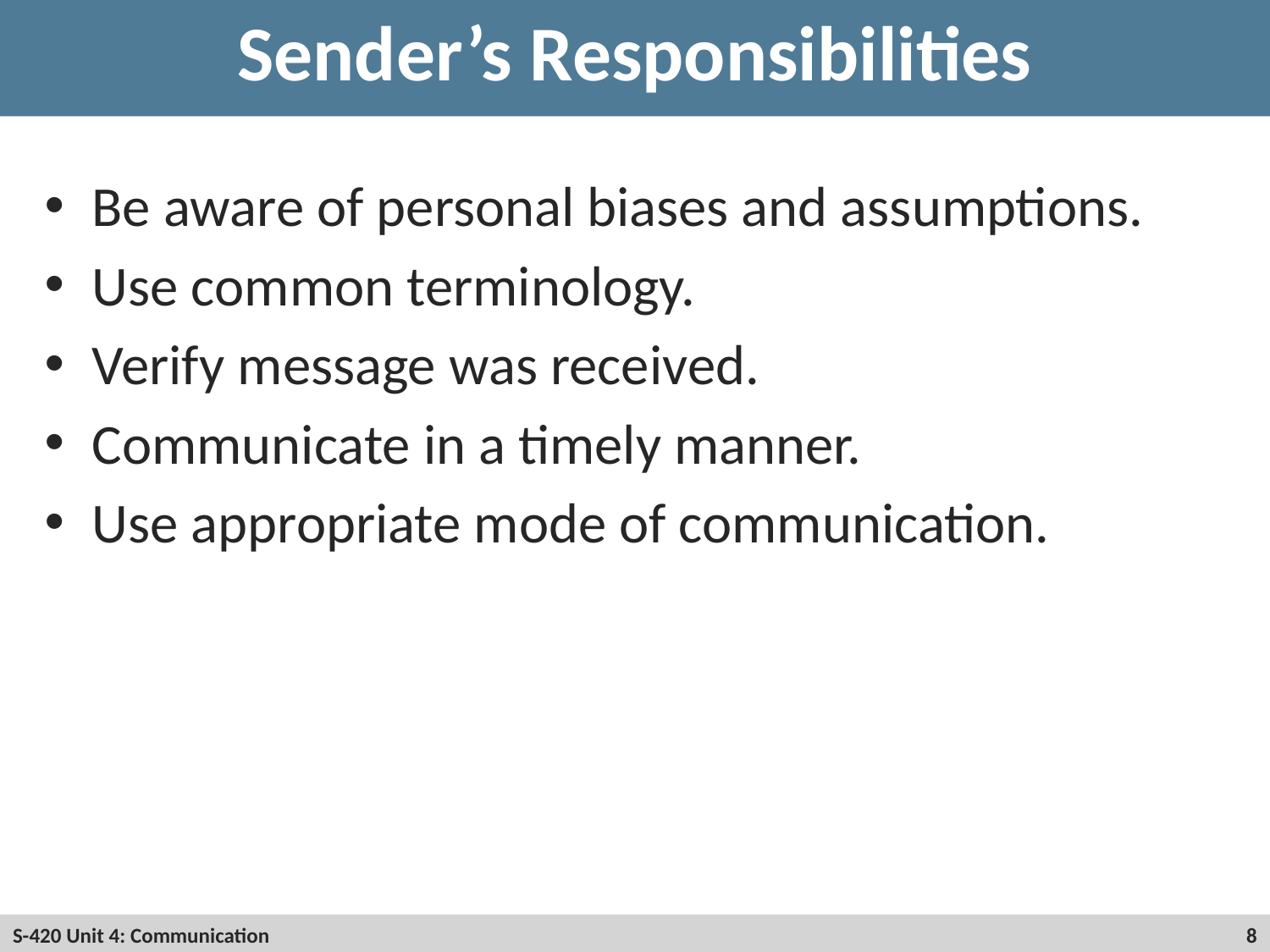

# Sender’s Responsibilities
Be aware of personal biases and assumptions.
Use common terminology.
Verify message was received.
Communicate in a timely manner.
Use appropriate mode of communication.